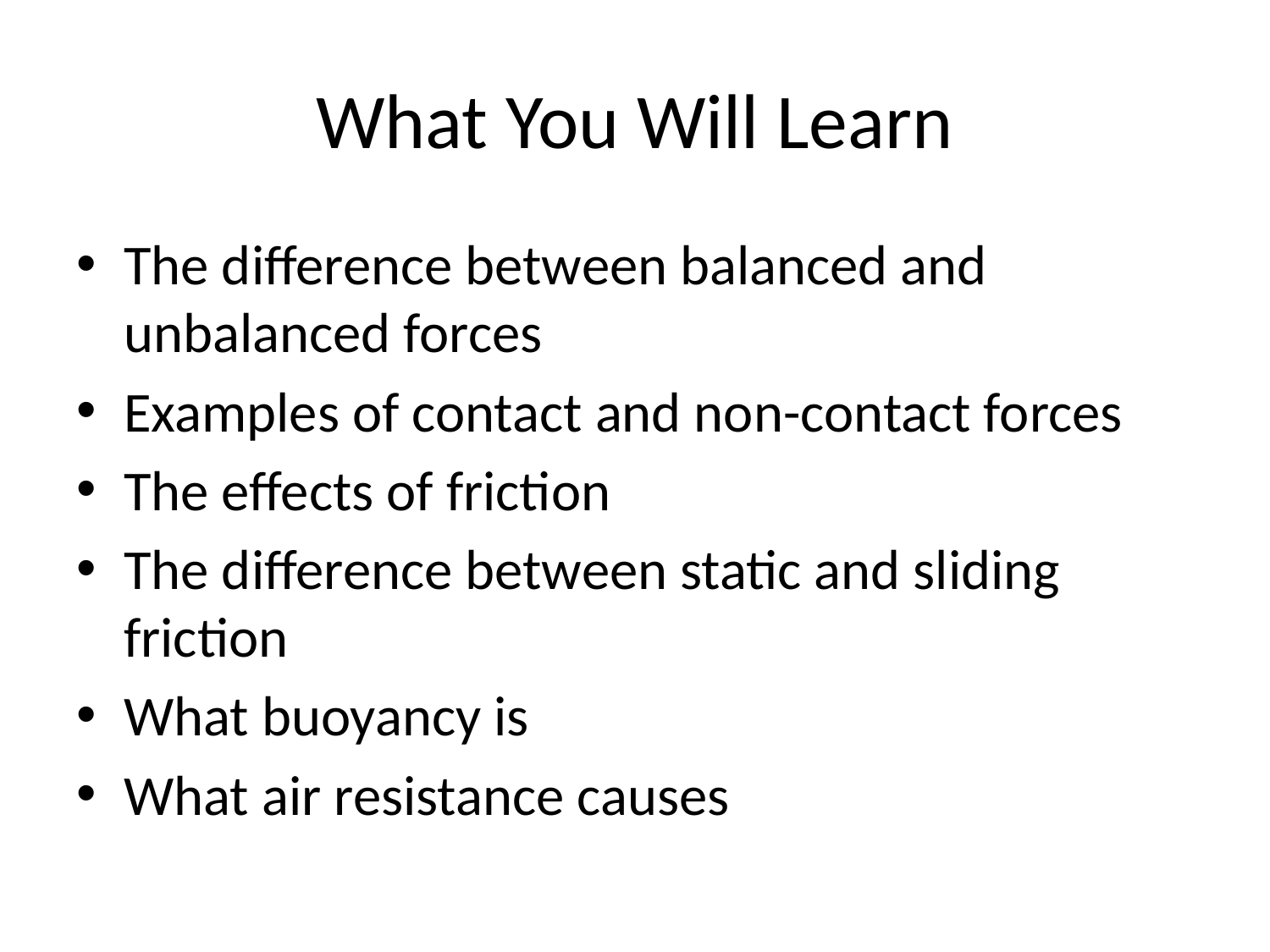

# What You Will Learn
The difference between balanced and unbalanced forces
Examples of contact and non-contact forces
The effects of friction
The difference between static and sliding friction
What buoyancy is
What air resistance causes